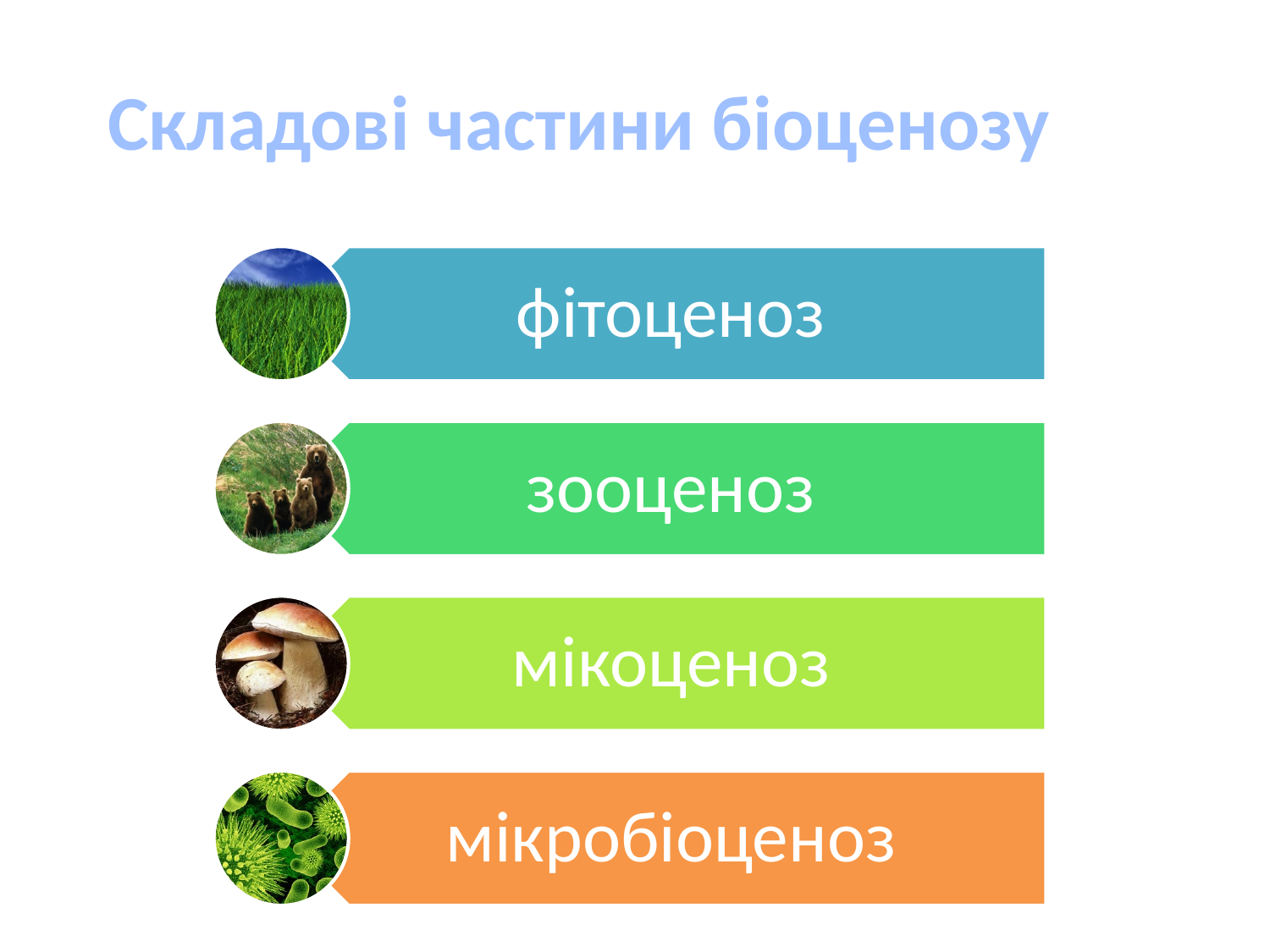

# Складові частини біоценозу
фітоценоз
зооценоз
мікоценоз
мікробіоценоз